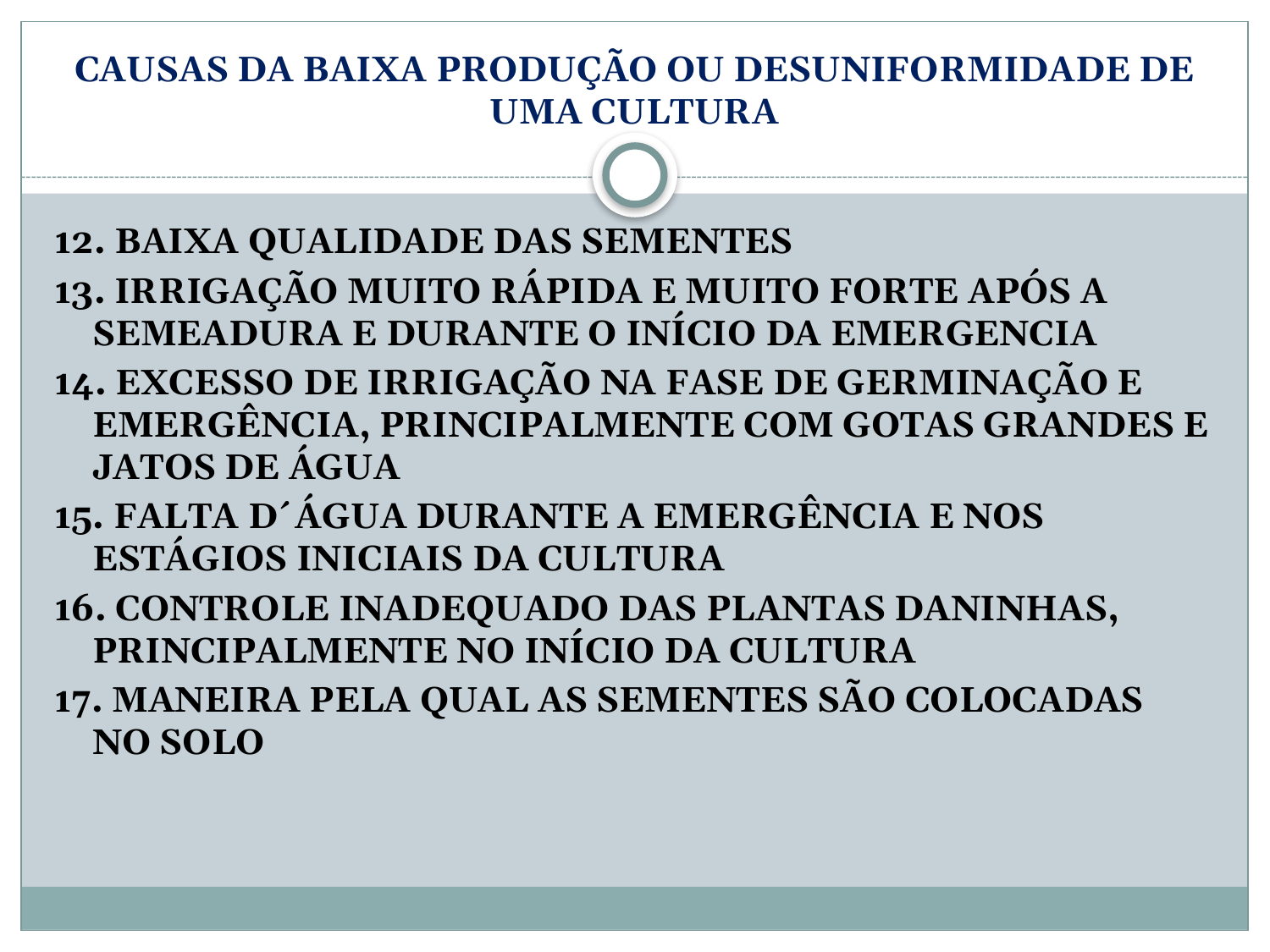

# CAUSAS DA BAIXA PRODUÇÃO OU DESUNIFORMIDADE DE UMA CULTURA
12. BAIXA QUALIDADE DAS SEMENTES
13. IRRIGAÇÃO MUITO RÁPIDA E MUITO FORTE APÓS A SEMEADURA E DURANTE O INÍCIO DA EMERGENCIA
14. EXCESSO DE IRRIGAÇÃO NA FASE DE GERMINAÇÃO E EMERGÊNCIA, PRINCIPALMENTE COM GOTAS GRANDES E JATOS DE ÁGUA
15. FALTA D´ÁGUA DURANTE A EMERGÊNCIA E NOS ESTÁGIOS INICIAIS DA CULTURA
16. CONTROLE INADEQUADO DAS PLANTAS DANINHAS, PRINCIPALMENTE NO INÍCIO DA CULTURA
17. MANEIRA PELA QUAL AS SEMENTES SÃO COLOCADAS NO SOLO